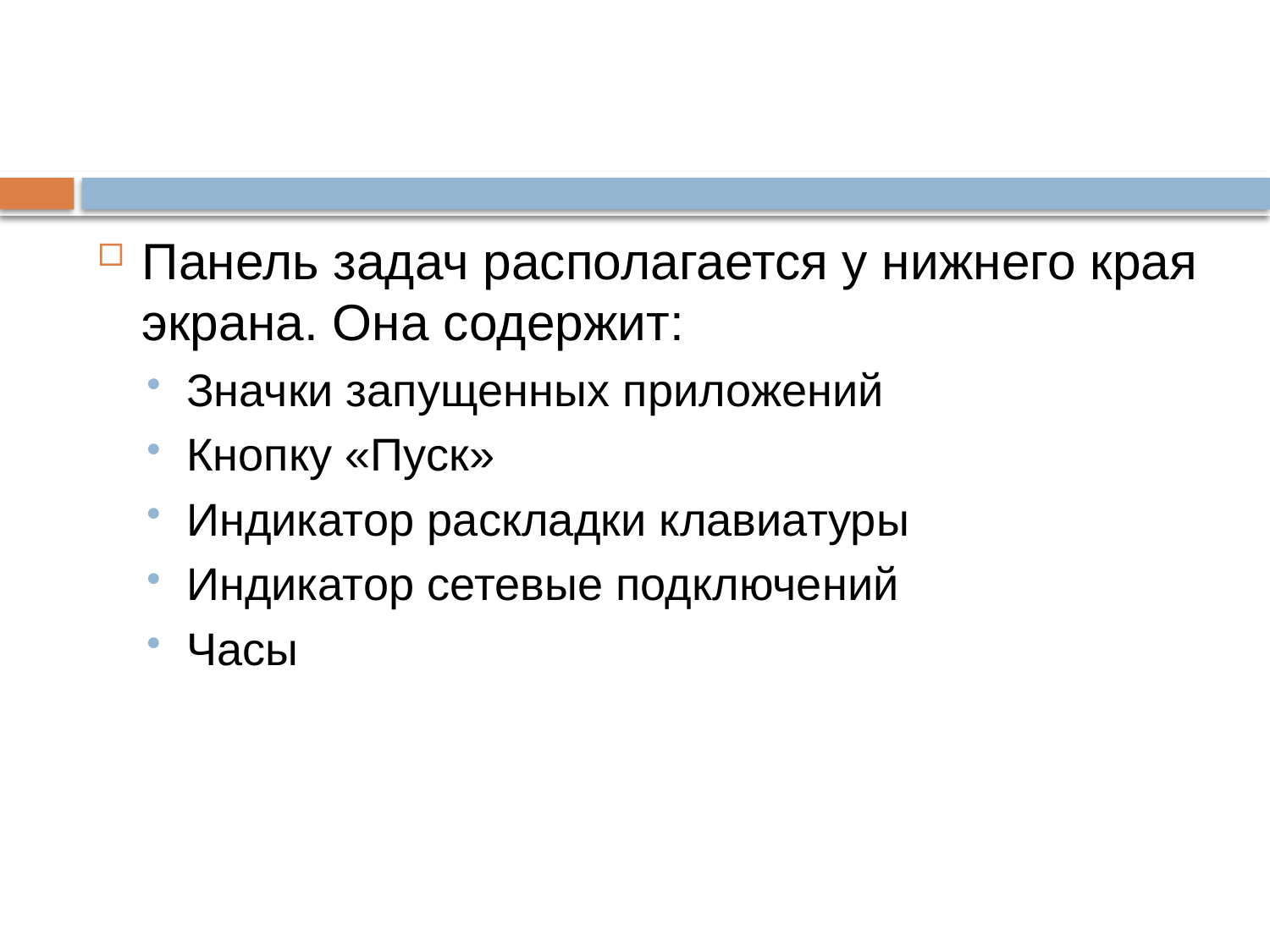

#
Панель задач располагается у нижнего края экрана. Она содержит:
Значки запущенных приложений
Кнопку «Пуск»
Индикатор раскладки клавиатуры
Индикатор сетевые подключений
Часы